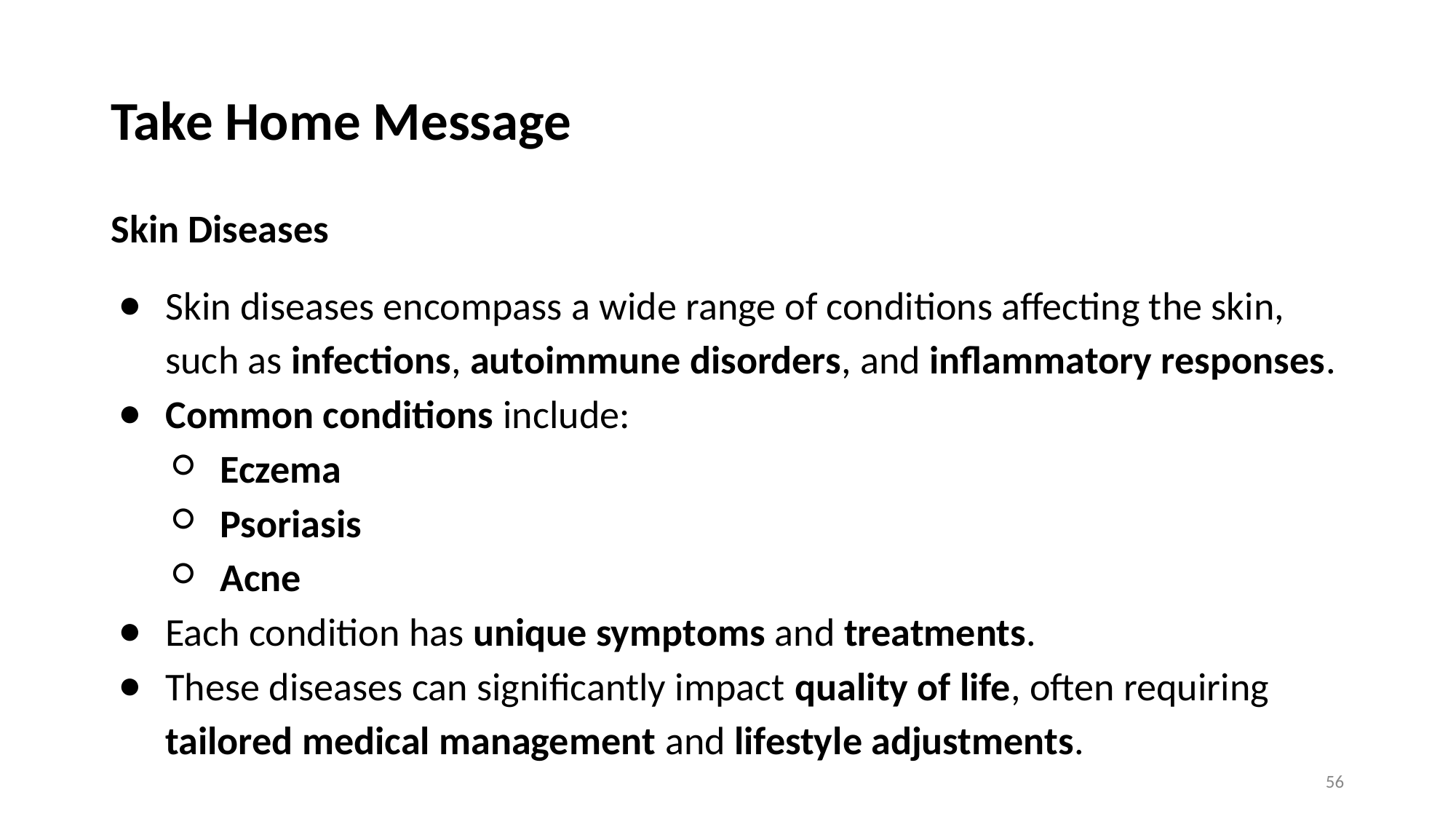

# Take Home Message
Skin Diseases
Skin diseases encompass a wide range of conditions affecting the skin, such as infections, autoimmune disorders, and inflammatory responses.
Common conditions include:
Eczema
Psoriasis
Acne
Each condition has unique symptoms and treatments.
These diseases can significantly impact quality of life, often requiring tailored medical management and lifestyle adjustments.
56